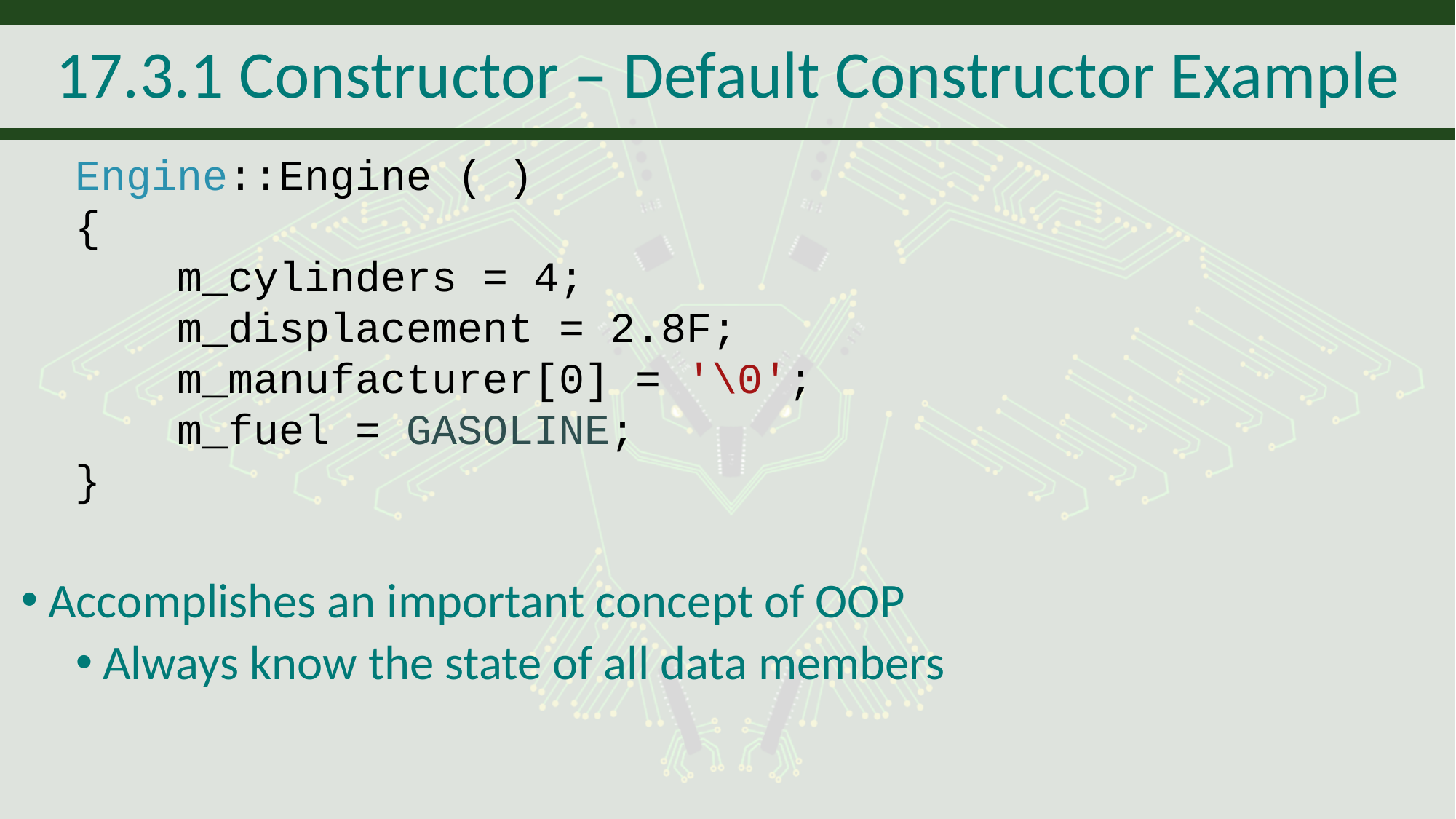

# 17.3.1 Constructor – Default Constructor Example
Engine::Engine ( )
{
    m_cylinders = 4;
    m_displacement = 2.8F;
    m_manufacturer[0] = '\0';
    m_fuel = GASOLINE;
}

Accomplishes an important concept of OOP
Always know the state of all data members